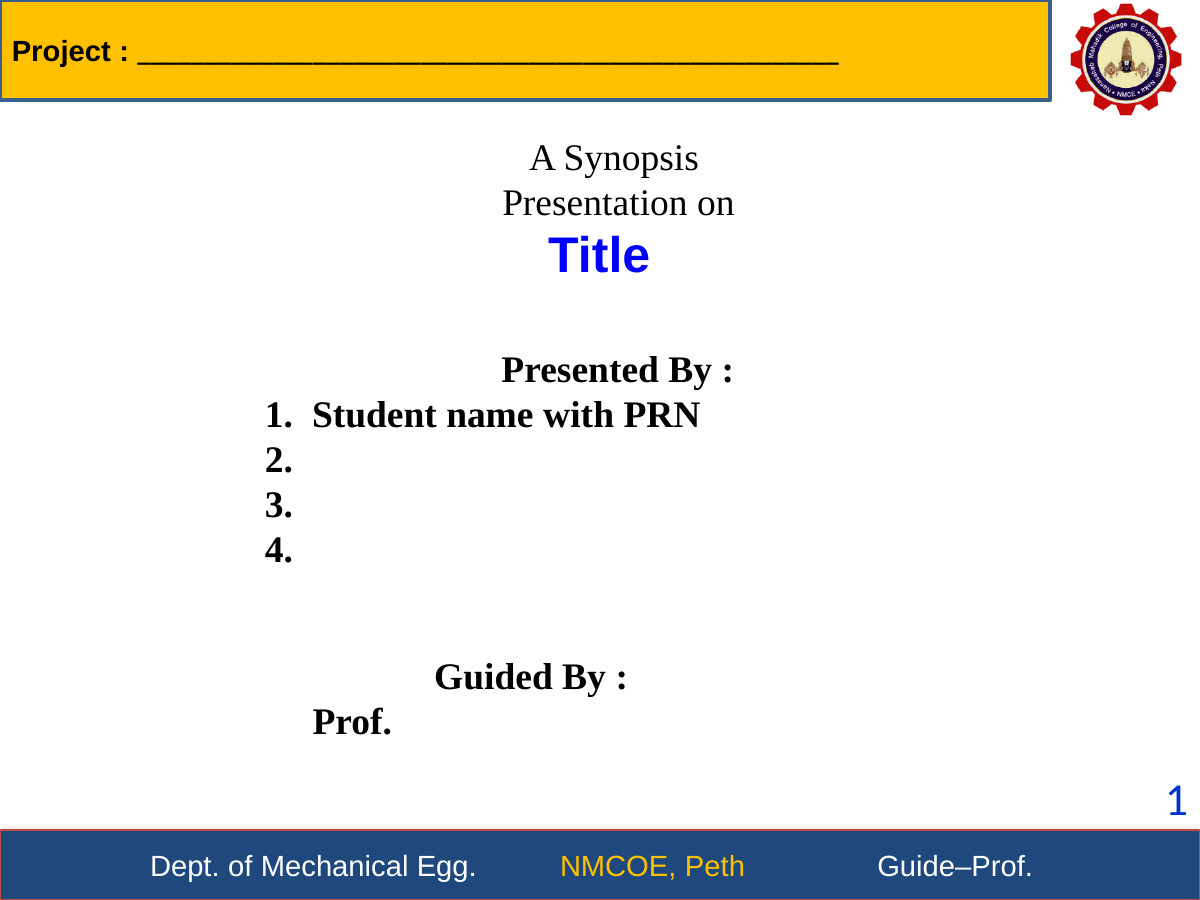

A Synopsis
Presentation on
Title
Presented By :
1.  Student name with PRN
2.
3.
4.
Guided By :
     Prof.
1